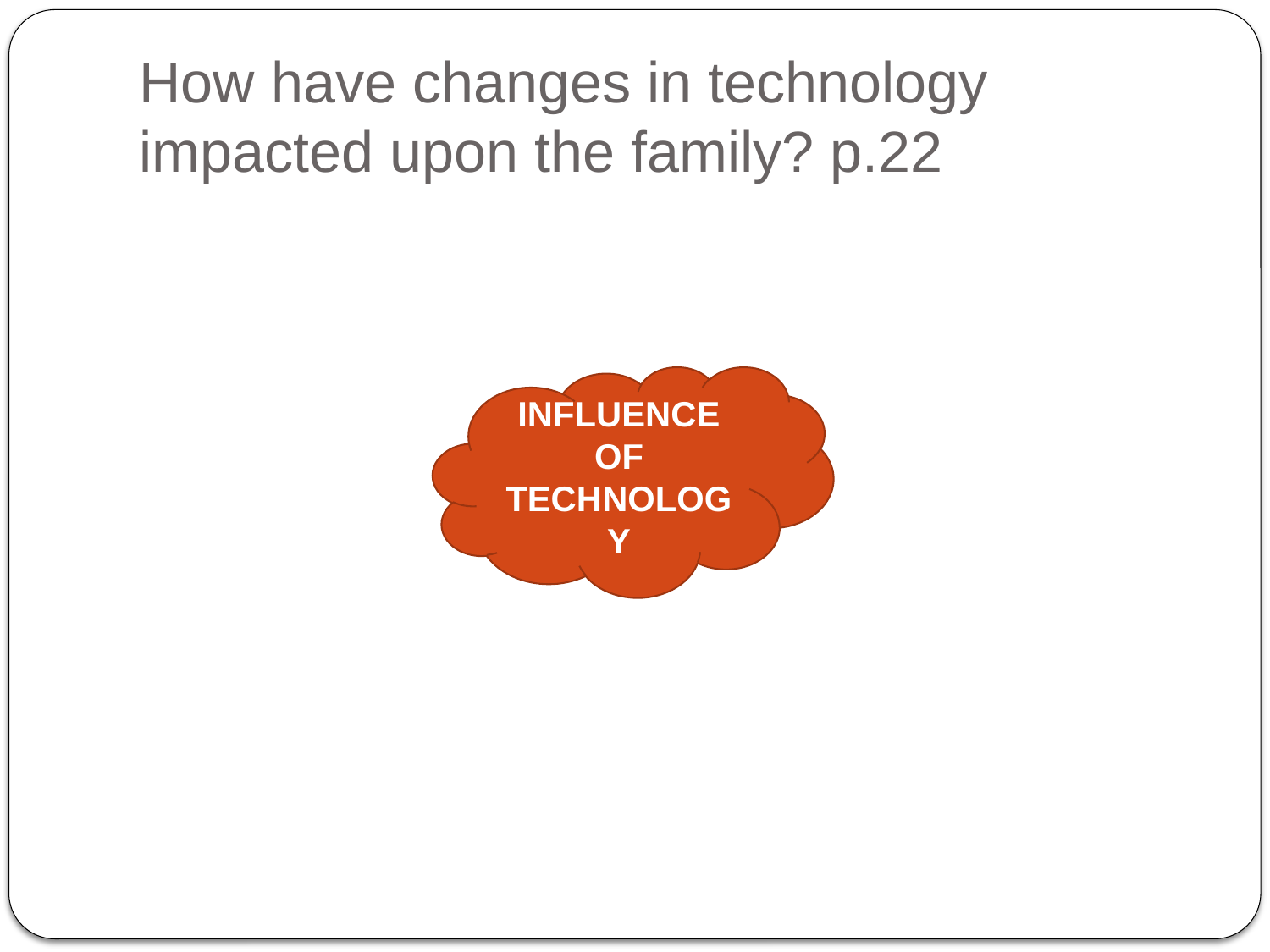

# How have changes in technology impacted upon the family? p.22
INFLUENCE OF TECHNOLOGY